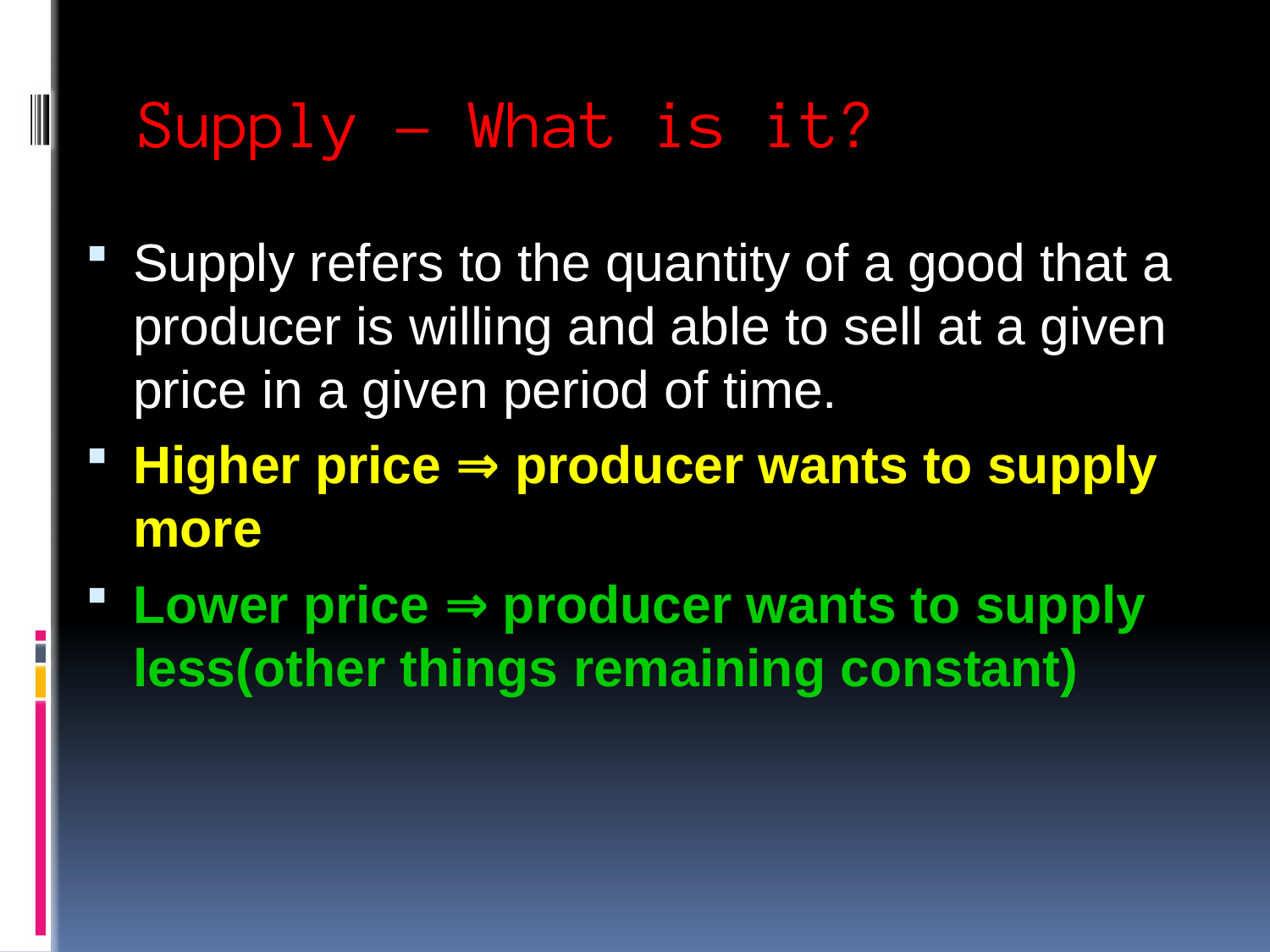

# Supply – What is it?
Supply refers to the quantity of a good that a producer is willing and able to sell at a given price in a given period of time.
Higher price ⇒ producer wants to supply more
Lower price ⇒ producer wants to supply less(other things remaining constant)